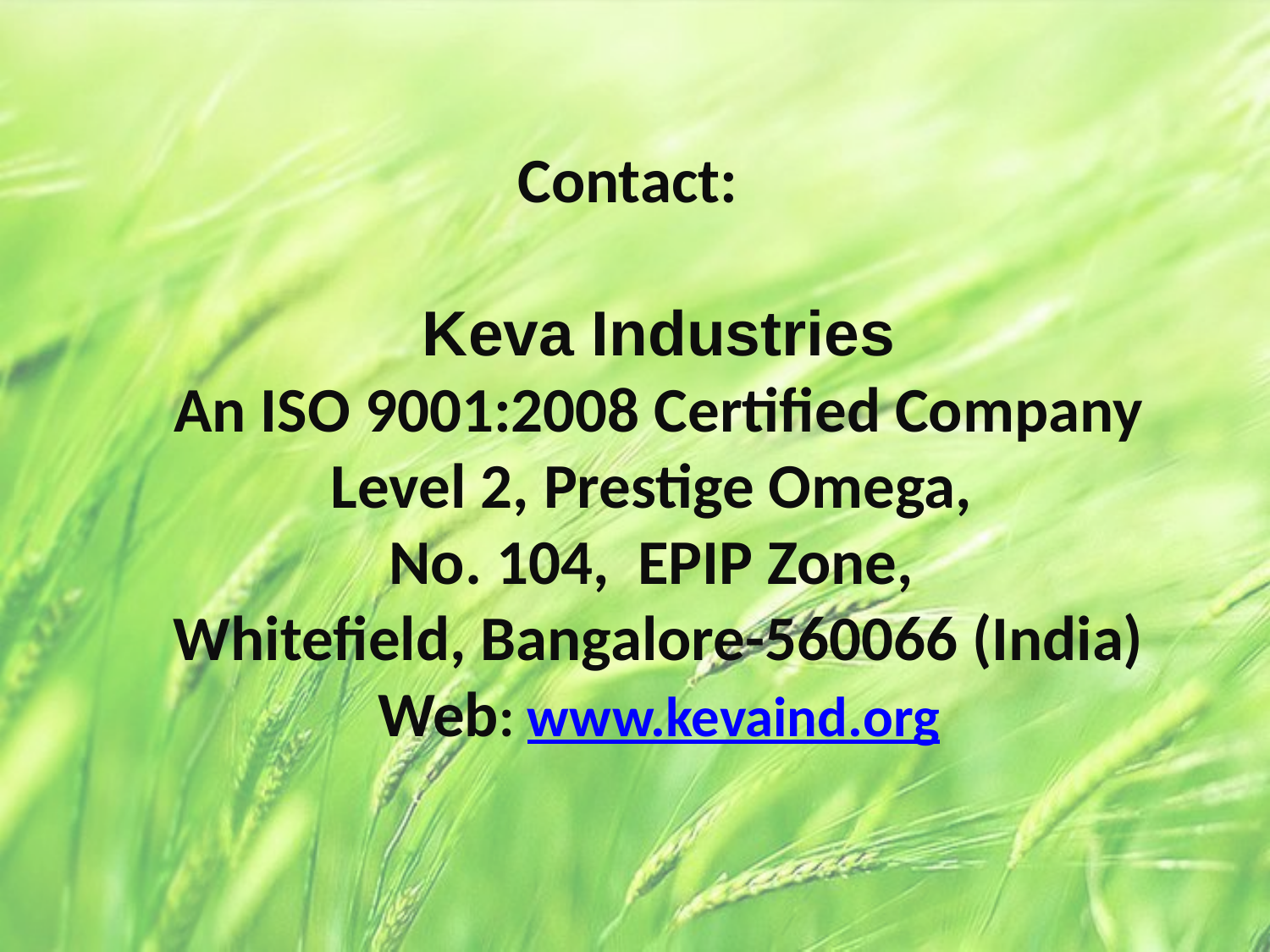

Contact:
Keva Industries
An ISO 9001:2008 Certified Company
Level 2, Prestige Omega,
No. 104,  EPIP Zone,
Whitefield, Bangalore-560066 (India)
Web: www.kevaind.org